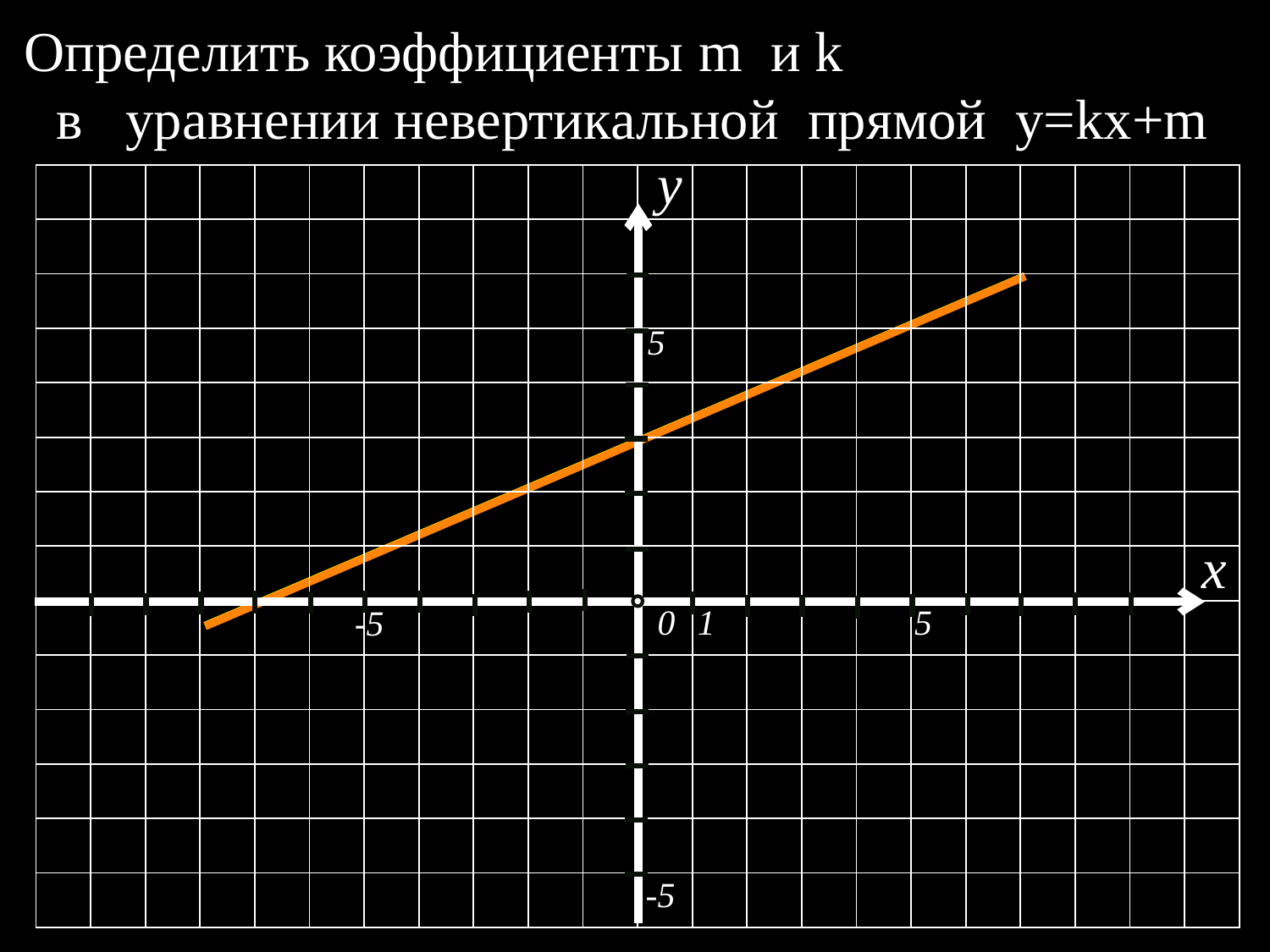

Определить коэффициенты m  и k                             в   уравнении невертикальной  прямой  y=kx+m
у
5
х
0
1
5
-5

-5
|  |  |  |  |  |  |  |  |  |  |  |  |  |  |  |  |  |  |  |  |  |  |
| --- | --- | --- | --- | --- | --- | --- | --- | --- | --- | --- | --- | --- | --- | --- | --- | --- | --- | --- | --- | --- | --- |
|  |  |  |  |  |  |  |  |  |  |  |  |  |  |  |  |  |  |  |  |  |  |
|  |  |  |  |  |  |  |  |  |  |  |  |  |  |  |  |  |  |  |  |  |  |
|  |  |  |  |  |  |  |  |  |  |  |  |  |  |  |  |  |  |  |  |  |  |
|  |  |  |  |  |  |  |  |  |  |  |  |  |  |  |  |  |  |  |  |  |  |
|  |  |  |  |  |  |  |  |  |  |  |  |  |  |  |  |  |  |  |  |  |  |
|  |  |  |  |  |  |  |  |  |  |  |  |  |  |  |  |  |  |  |  |  |  |
|  |  |  |  |  |  |  |  |  |  |  |  |  |  |  |  |  |  |  |  |  |  |
|  |  |  |  |  |  |  |  |  |  |  |  |  |  |  |  |  |  |  |  |  |  |
|  |  |  |  |  |  |  |  |  |  |  |  |  |  |  |  |  |  |  |  |  |  |
|  |  |  |  |  |  |  |  |  |  |  |  |  |  |  |  |  |  |  |  |  |  |
|  |  |  |  |  |  |  |  |  |  |  |  |  |  |  |  |  |  |  |  |  |  |
|  |  |  |  |  |  |  |  |  |  |  |  |  |  |  |  |  |  |  |  |  |  |
|  |  |  |  |  |  |  |  |  |  |  |  |  |  |  |  |  |  |  |  |  |  |